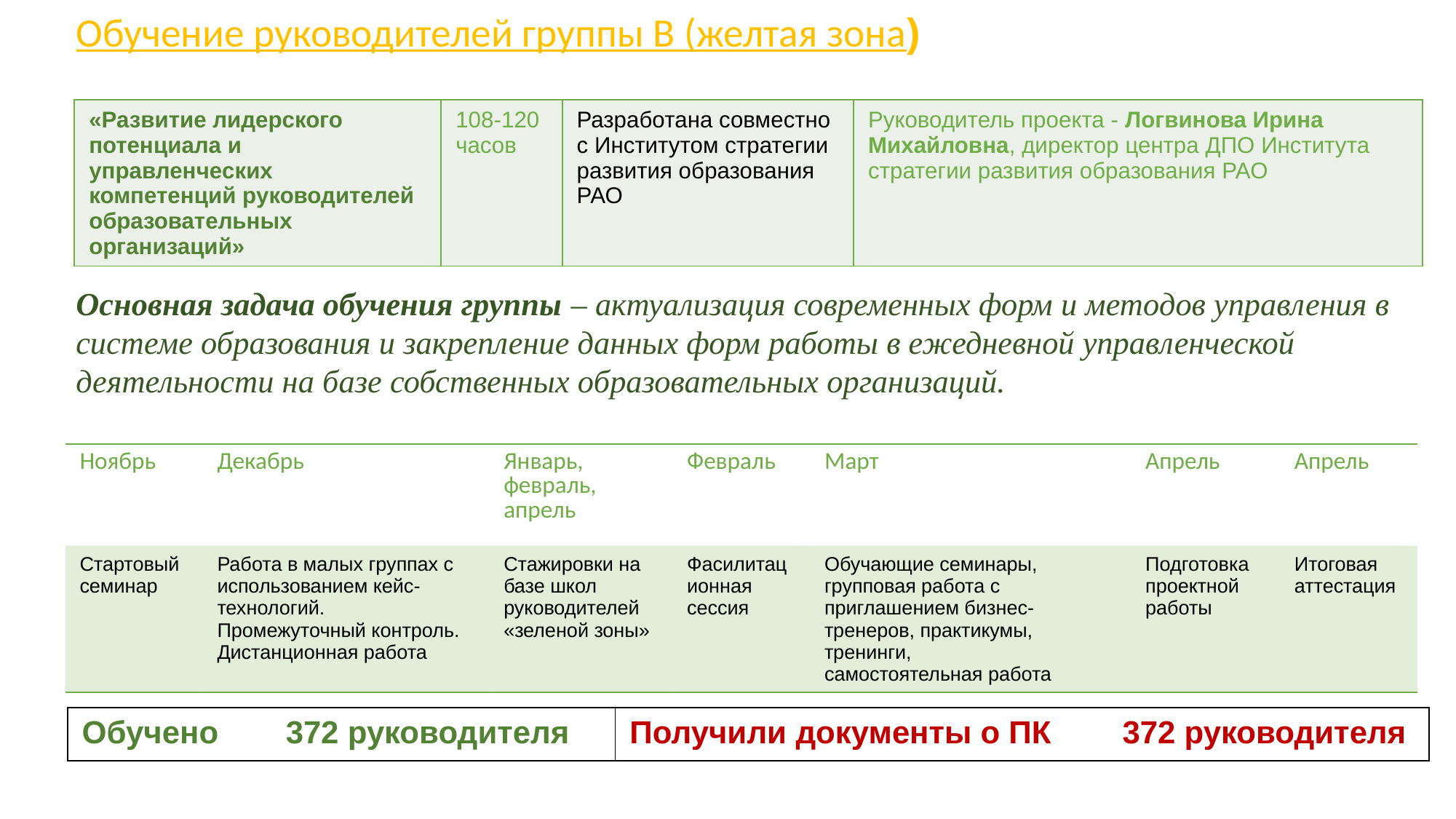

# Обучение руководителей группы В (желтая зона)
|  |
| --- |
| «Развитие лидерского потенциала и управленческих компетенций руководителей образовательных организаций» | 108-120 часов | Разработана совместно с Институтом стратегии развития образования РАО | Руководитель проекта - Логвинова Ирина Михайловна, директор центра ДПО Института стратегии развития образования РАО |
| --- | --- | --- | --- |
Основная задача обучения группы – актуализация современных форм и методов управления в системе образования и закрепление данных форм работы в ежедневной управленческой деятельности на базе собственных образовательных организаций.
| Ноябрь | Декабрь | Январь, февраль, апрель | Февраль | Март | Апрель | Апрель |
| --- | --- | --- | --- | --- | --- | --- |
| Стартовый семинар | Работа в малых группах с использованием кейс-технологий. Промежуточный контроль. Дистанционная работа | Стажировки на базе школ руководителей «зеленой зоны» | Фасилитационная сессия | Обучающие семинары, групповая работа с приглашением бизнес-тренеров, практикумы, тренинги, самостоятельная работа | Подготовка проектной работы | Итоговая аттестация |
| Обучено | 372 руководителя | Получили документы о ПК | 372 руководителя |
| --- | --- | --- | --- |